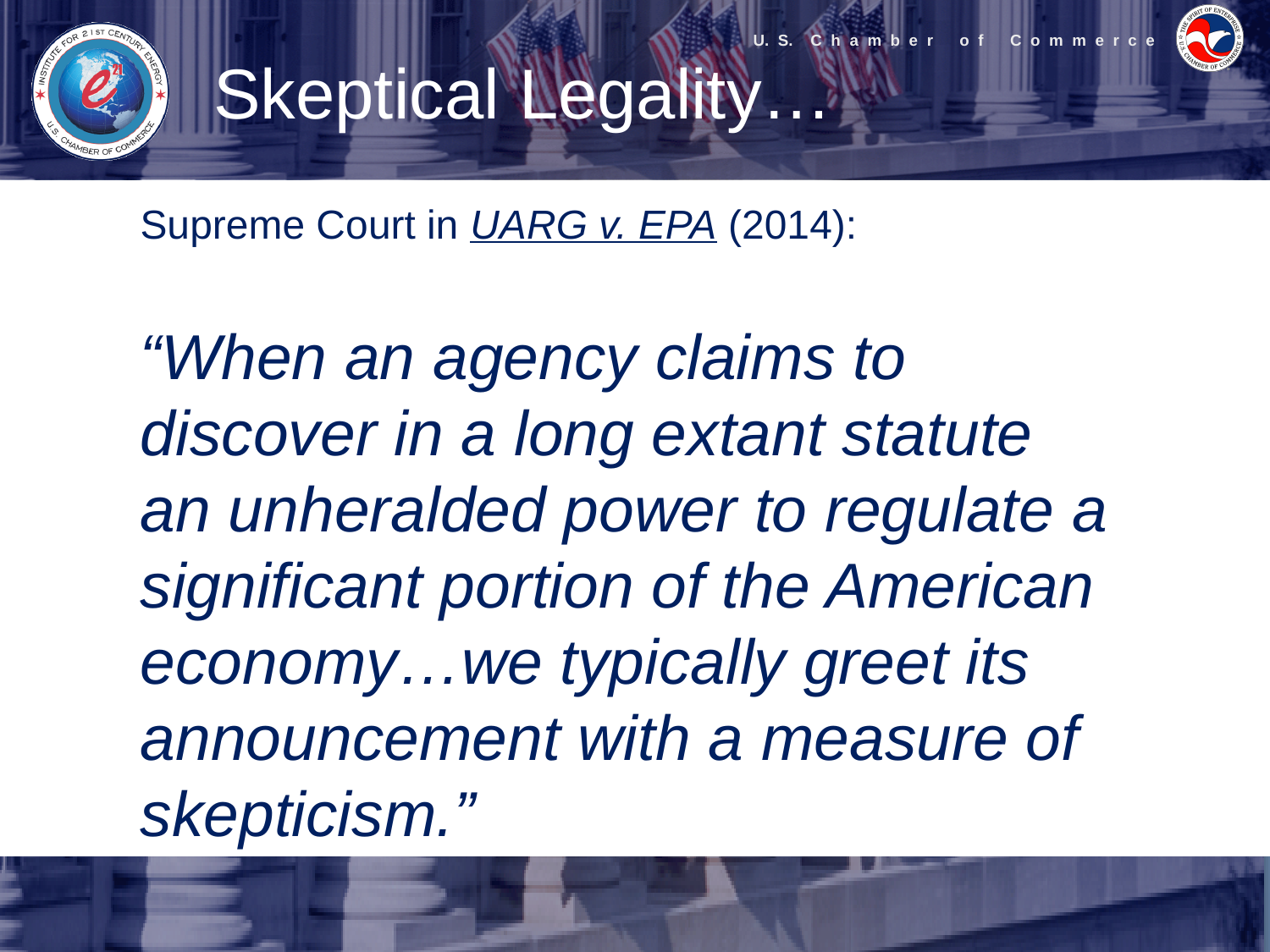

Skeptical Legality…

Supreme Court in UARG v. EPA (2014):

“When an agency claims to discover in a long extant statute an unheralded power to regulate a significant portion of the American economy…we typically greet its announcement with a measure of skepticism.”